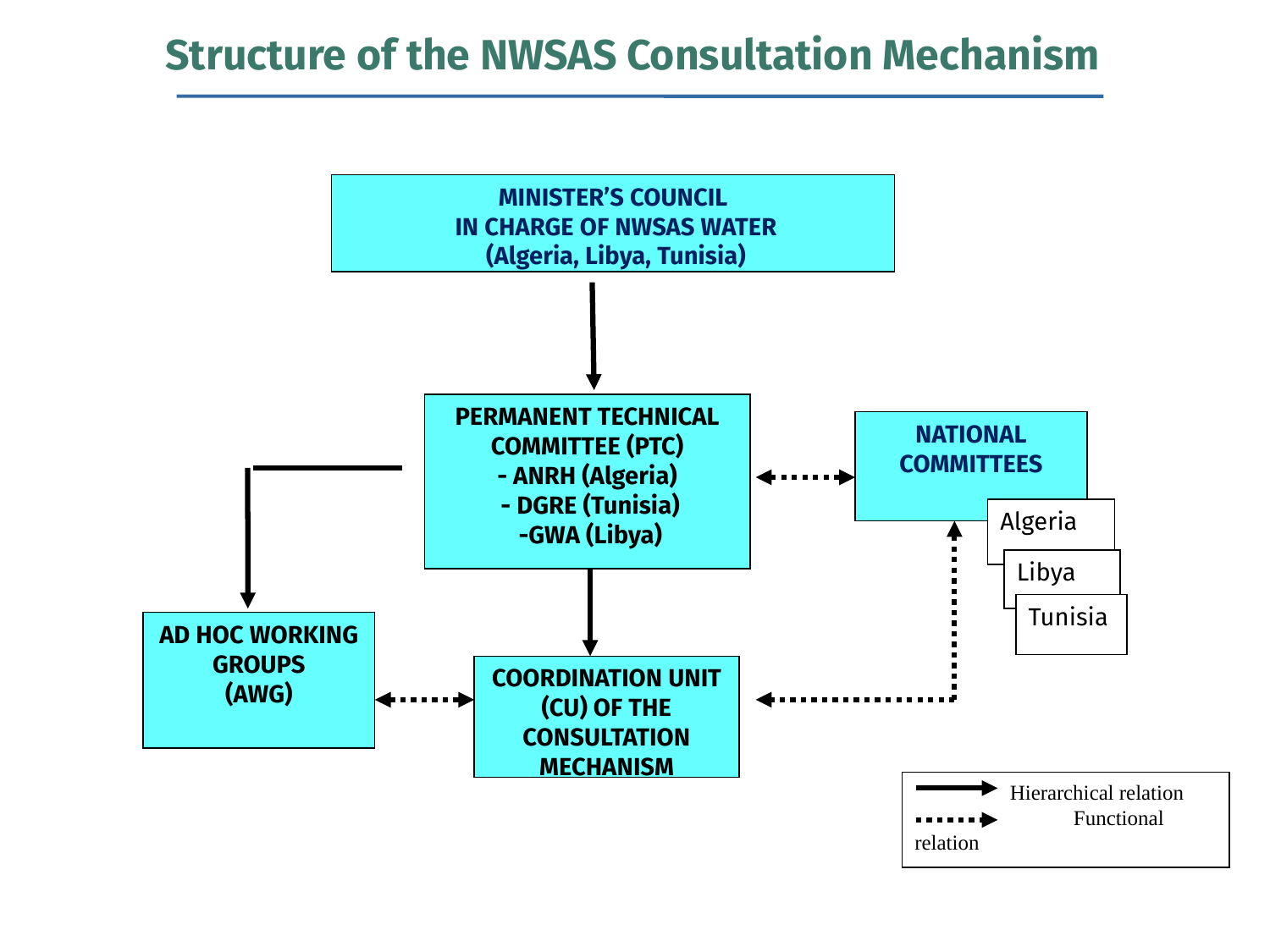

Structure of the NWSAS Consultation Mechanism

MINISTER’S COUNCIL
 IN CHARGE OF NWSAS WATER
 (Algeria, Libya, Tunisia)
PERMANENT TECHNICAL COMMITTEE (PTC)
- ANRH (Algeria)
 - DGRE (Tunisia)
 -GWA (Libya)
NATIONAL COMMITTEES
Algeria
Libya
AD HOC WORKING GROUPS
(AWG)
COORDINATION UNIT (CU) OF THE CONSULTATION MECHANISM
Tunisia

                  Hierarchical relation 	      Functional relation